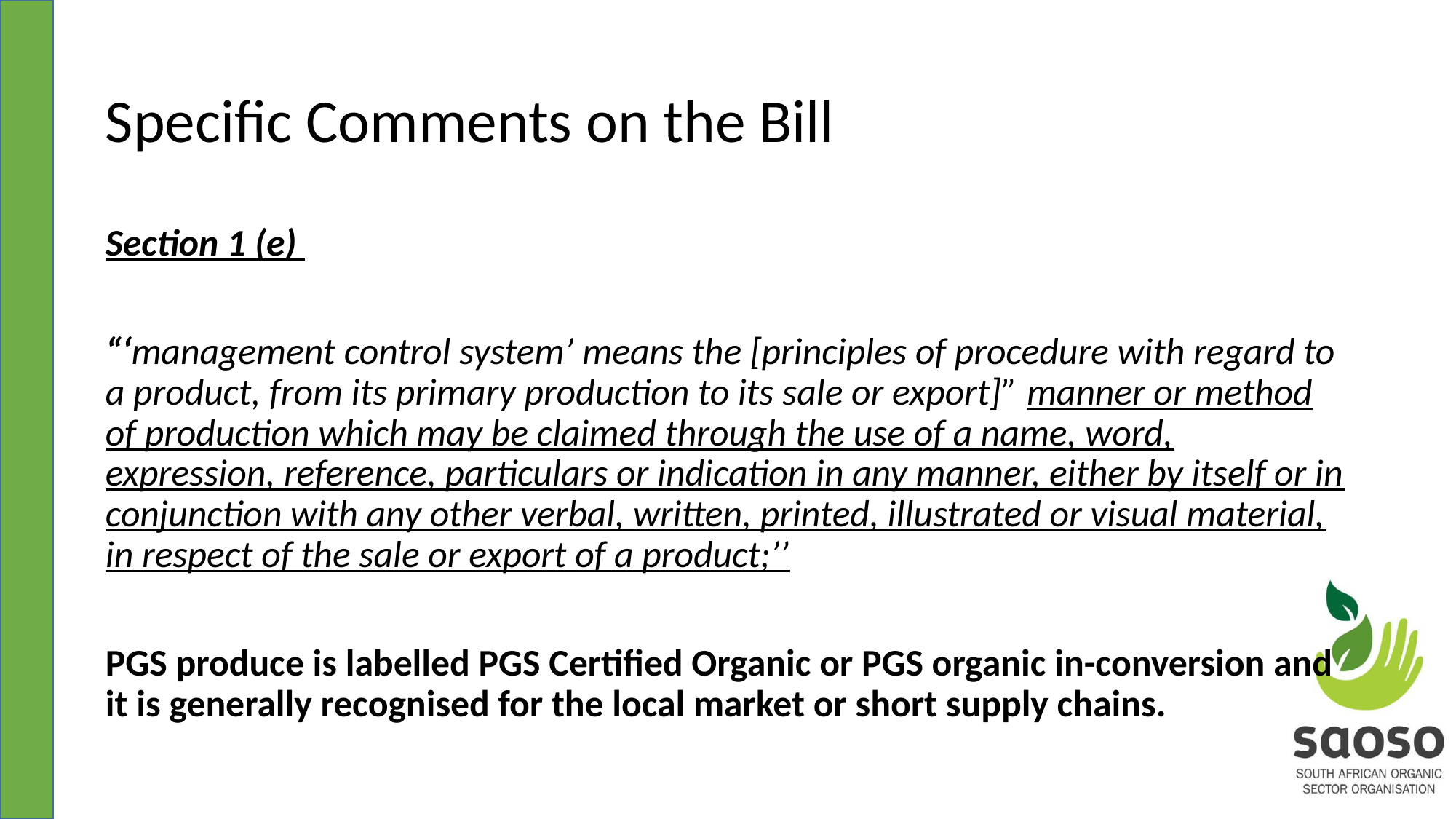

# Specific Comments on the Bill
Section 1 (e)

“‘management control system’ means the [principles of procedure with regard to a product, from its primary production to its sale or export]” manner or method of production which may be claimed through the use of a name, word, expression, reference, particulars or indication in any manner, either by itself or in conjunction with any other verbal, written, printed, illustrated or visual material, in respect of the sale or export of a product;’’

PGS produce is labelled PGS Certified Organic or PGS organic in-conversion and it is generally recognised for the local market or short supply chains.